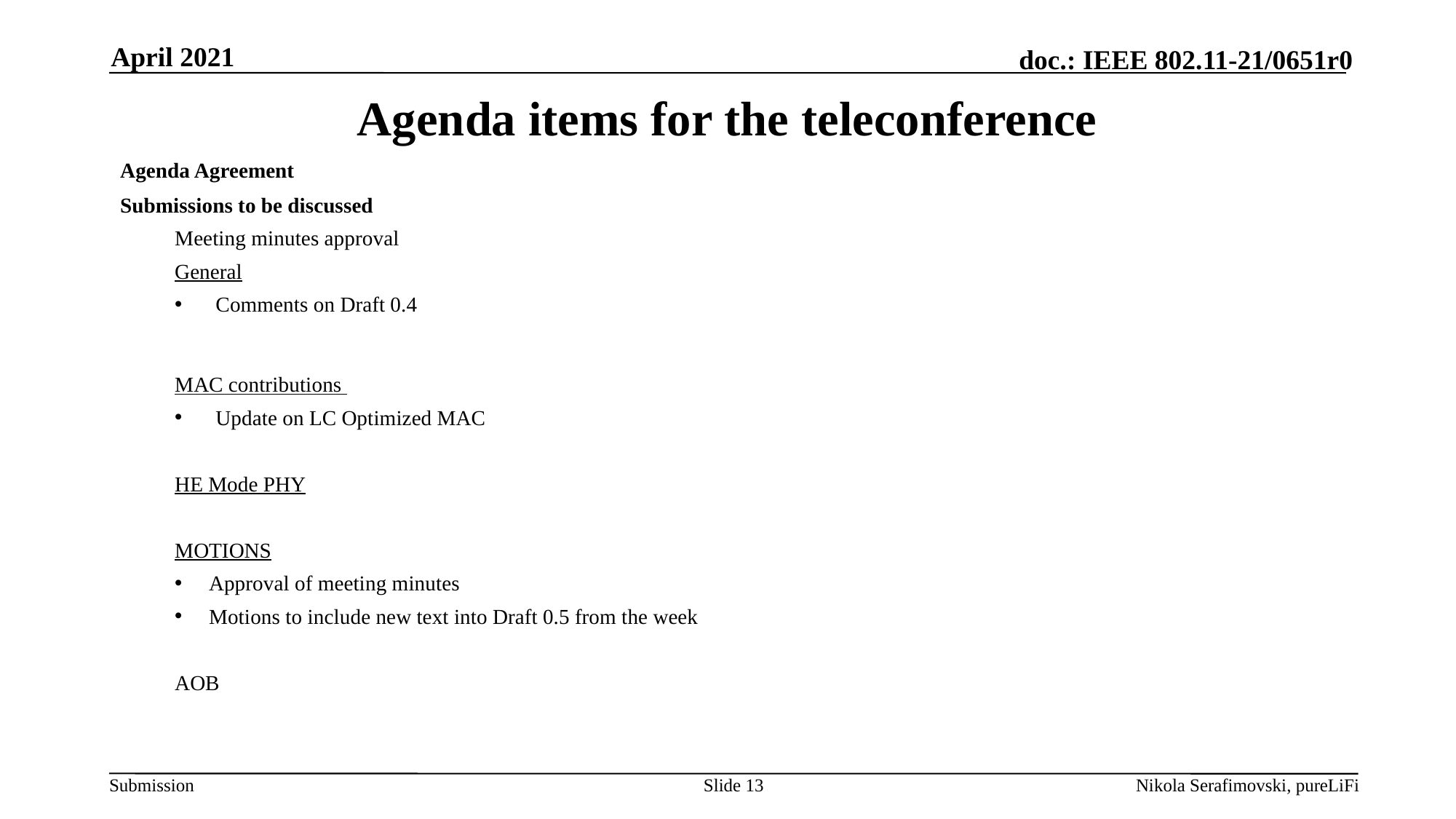

April 2021
# Agenda items for the teleconference
Agenda Agreement
Submissions to be discussed
Meeting minutes approval
General
Comments on Draft 0.4

MAC contributions
Update on LC Optimized MAC

HE Mode PHY

MOTIONS
Approval of meeting minutes
Motions to include new text into Draft 0.5 from the week

AOB
Slide 13
Nikola Serafimovski, pureLiFi